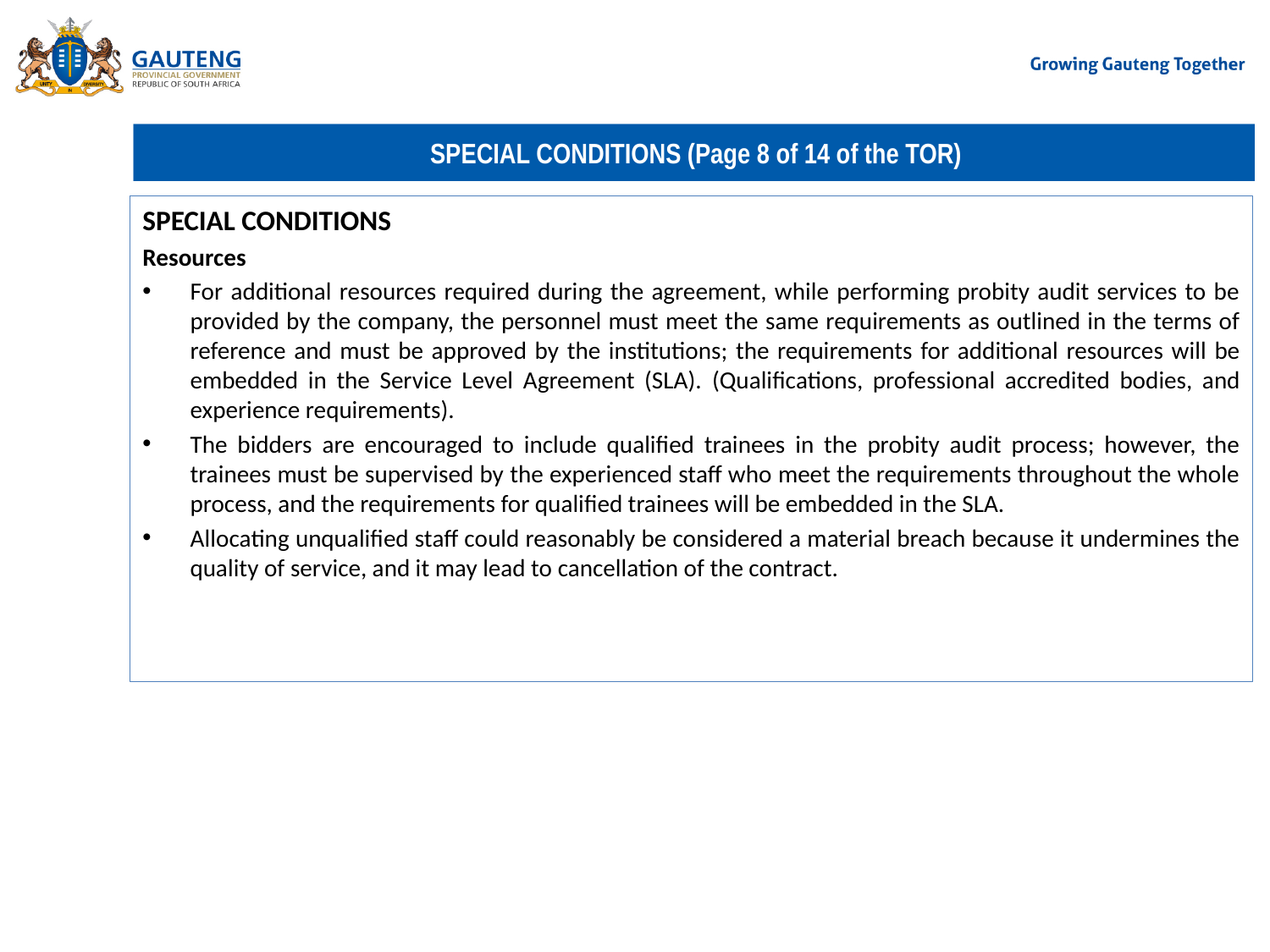

# SPECIAL CONDITIONS (Page 8 of 14 of the TOR)
SPECIAL CONDITIONS
Resources
For additional resources required during the agreement, while performing probity audit services to be provided by the company, the personnel must meet the same requirements as outlined in the terms of reference and must be approved by the institutions; the requirements for additional resources will be embedded in the Service Level Agreement (SLA). (Qualifications, professional accredited bodies, and experience requirements).
The bidders are encouraged to include qualified trainees in the probity audit process; however, the trainees must be supervised by the experienced staff who meet the requirements throughout the whole process, and the requirements for qualified trainees will be embedded in the SLA.
Allocating unqualified staff could reasonably be considered a material breach because it undermines the quality of service, and it may lead to cancellation of the contract.